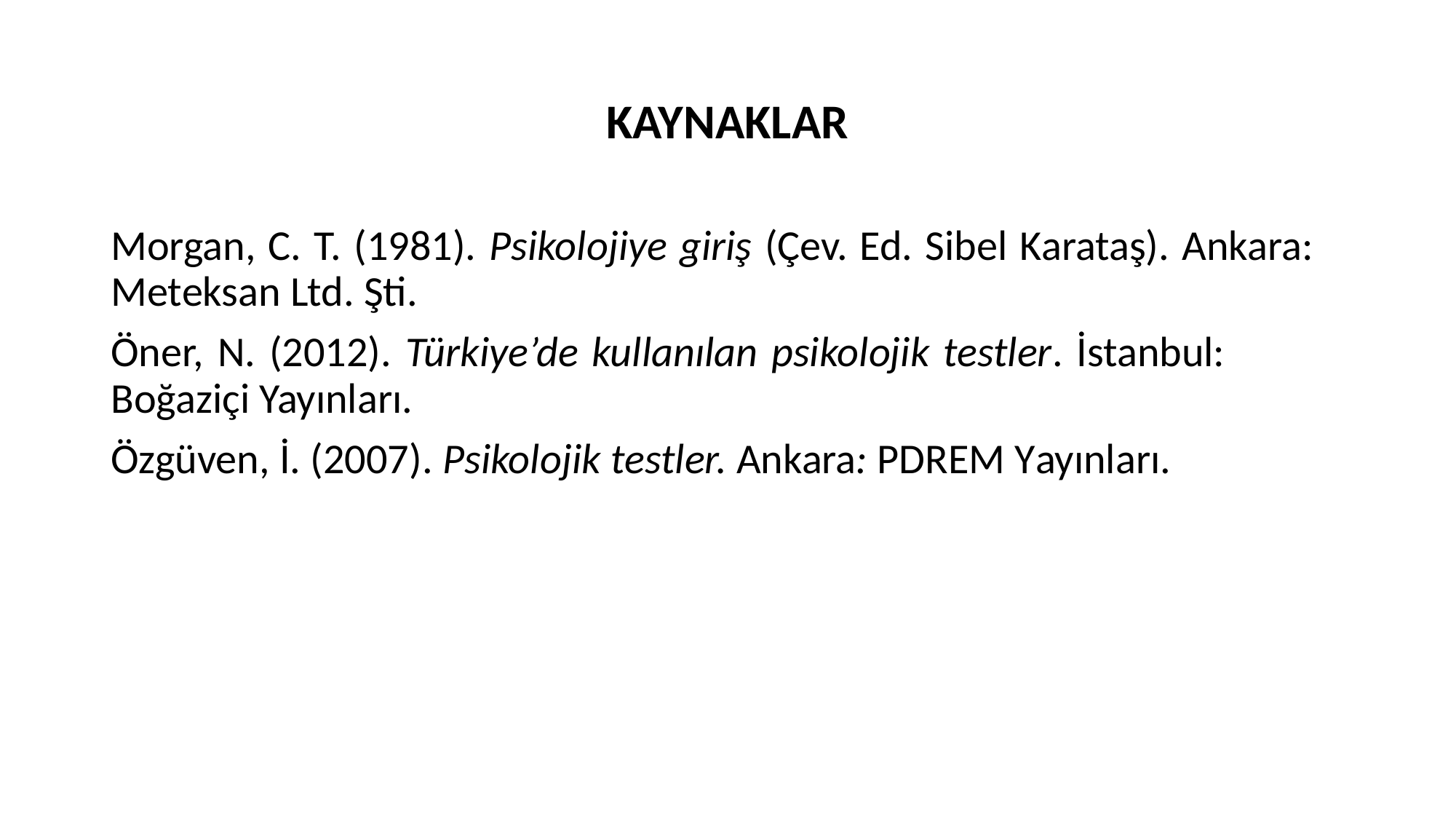

# KAYNAKLAR
Morgan, C. T. (1981). Psikolojiye giriş (Çev. Ed. Sibel Karataş). Ankara: 	Meteksan Ltd. Şti.
Öner, N. (2012). Türkiye’de kullanılan psikolojik testler. İstanbul: 	Boğaziçi Yayınları.
Özgüven, İ. (2007). Psikolojik testler. Ankara: PDREM Yayınları.